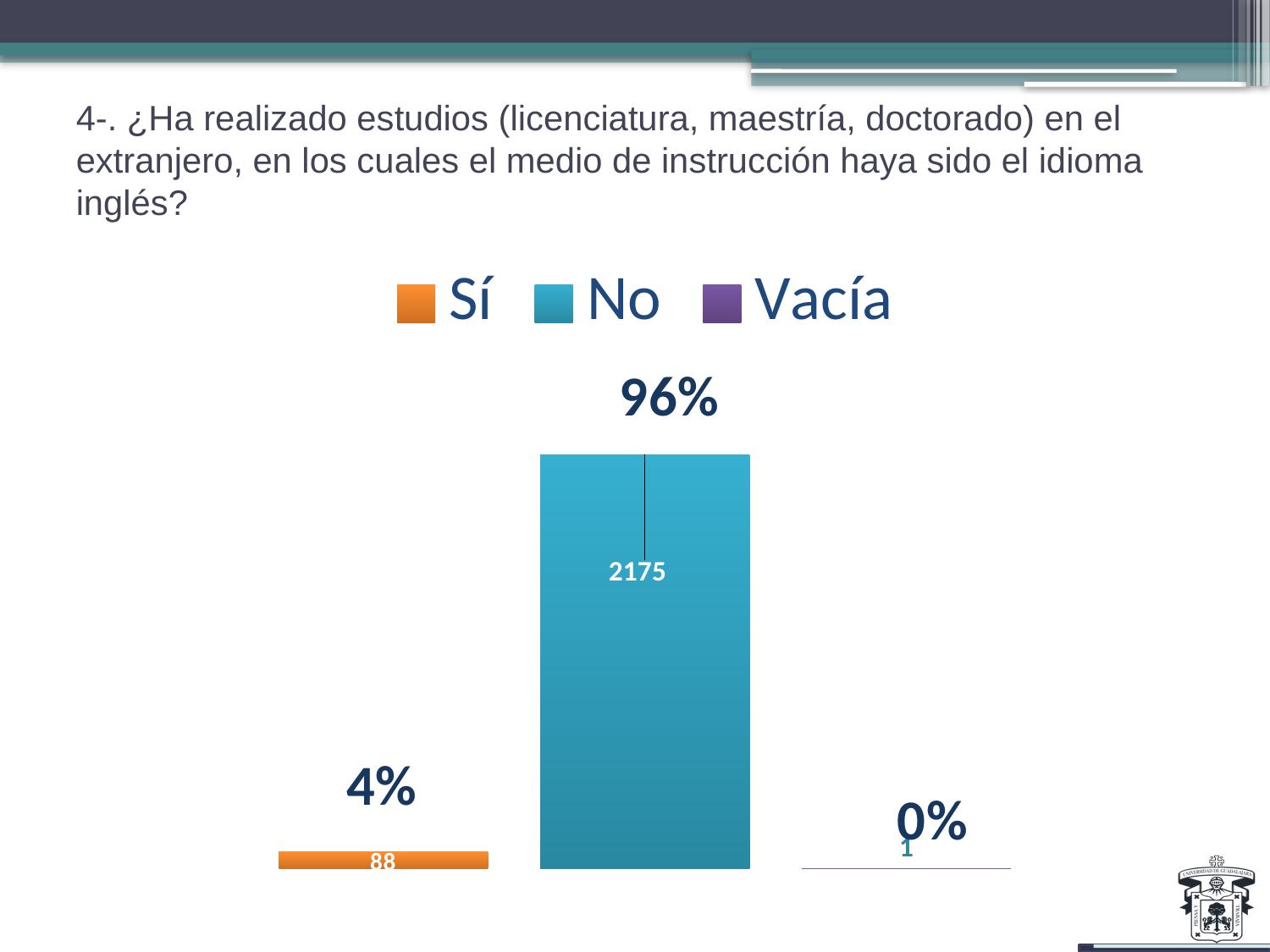

# 4-. ¿Ha realizado estudios (licenciatura, maestría, doctorado) en el extranjero, en los cuales el medio de instrucción haya sido el idioma inglés?

### Chart

| Category | Sí | No | Vacía |
|---|---|---|---|
| 4-. ¿Ha realizado estudios (licenciatura, maestria, doctorado) en el extranjero, en los cuales el medio de instrucción haya sido el idioma inglés? | 88.0 | 2175.0 | 1.0 |